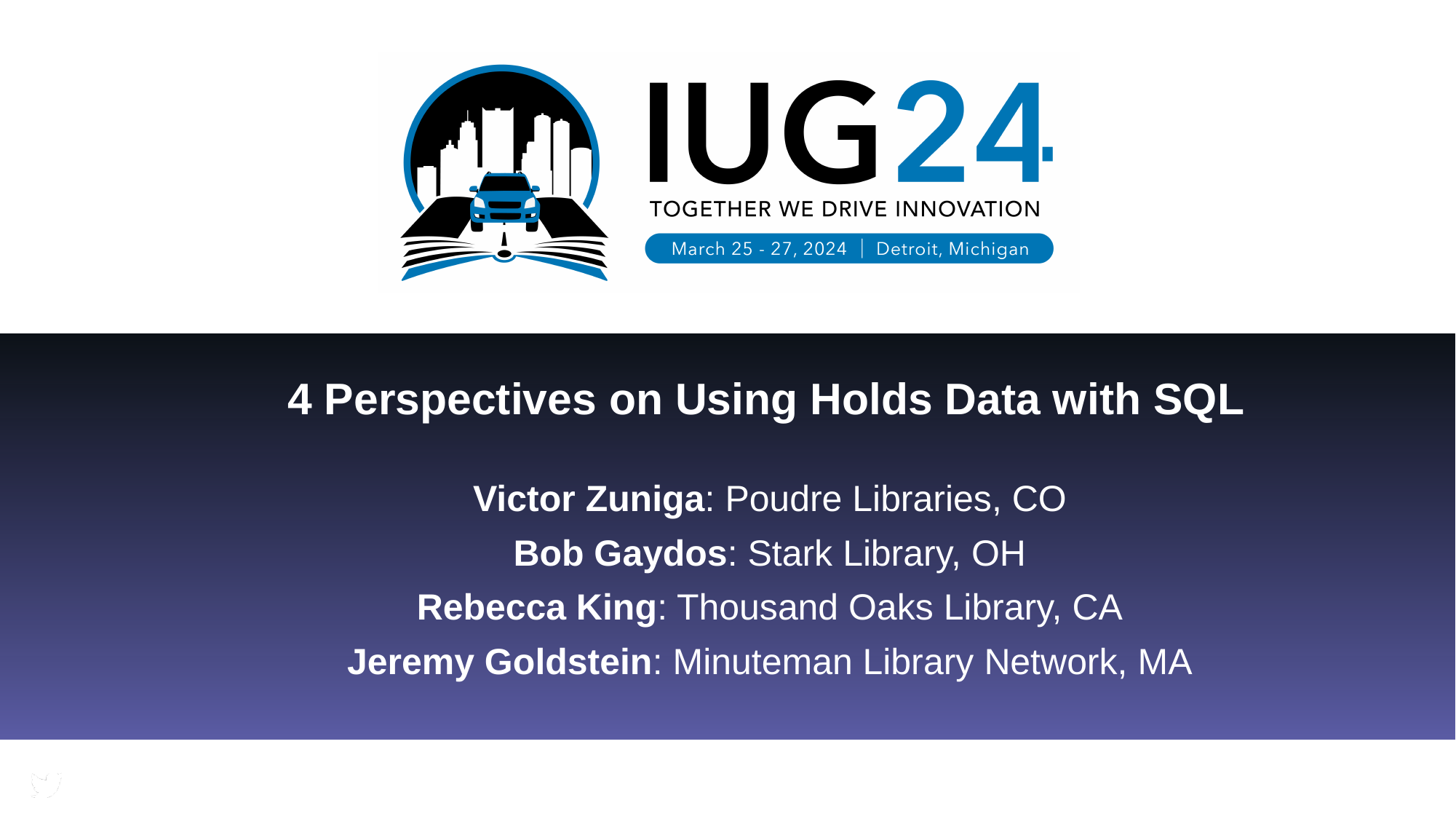

# 4 Perspectives on Using Holds Data with SQL
Victor Zuniga: Poudre Libraries, CO
Bob Gaydos: Stark Library, OH
Rebecca King: Thousand Oaks Library, CA
Jeremy Goldstein: Minuteman Library Network, MA